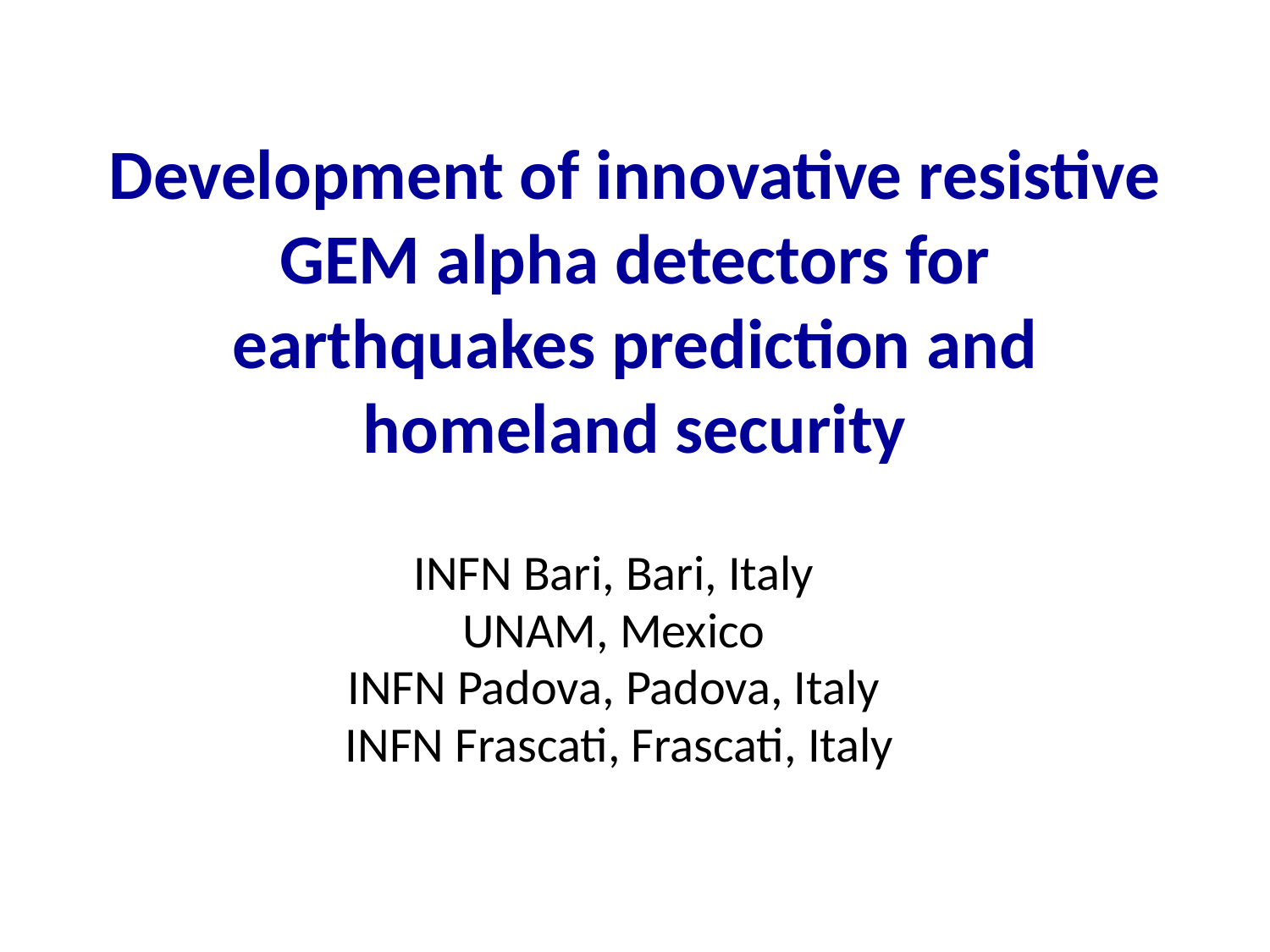

# Development of innovative resistive GEM alpha detectors for earthquakes prediction and homeland security
INFN Bari, Bari, Italy
UNAM, Mexico
INFN Padova, Padova, Italy
 INFN Frascati, Frascati, Italy